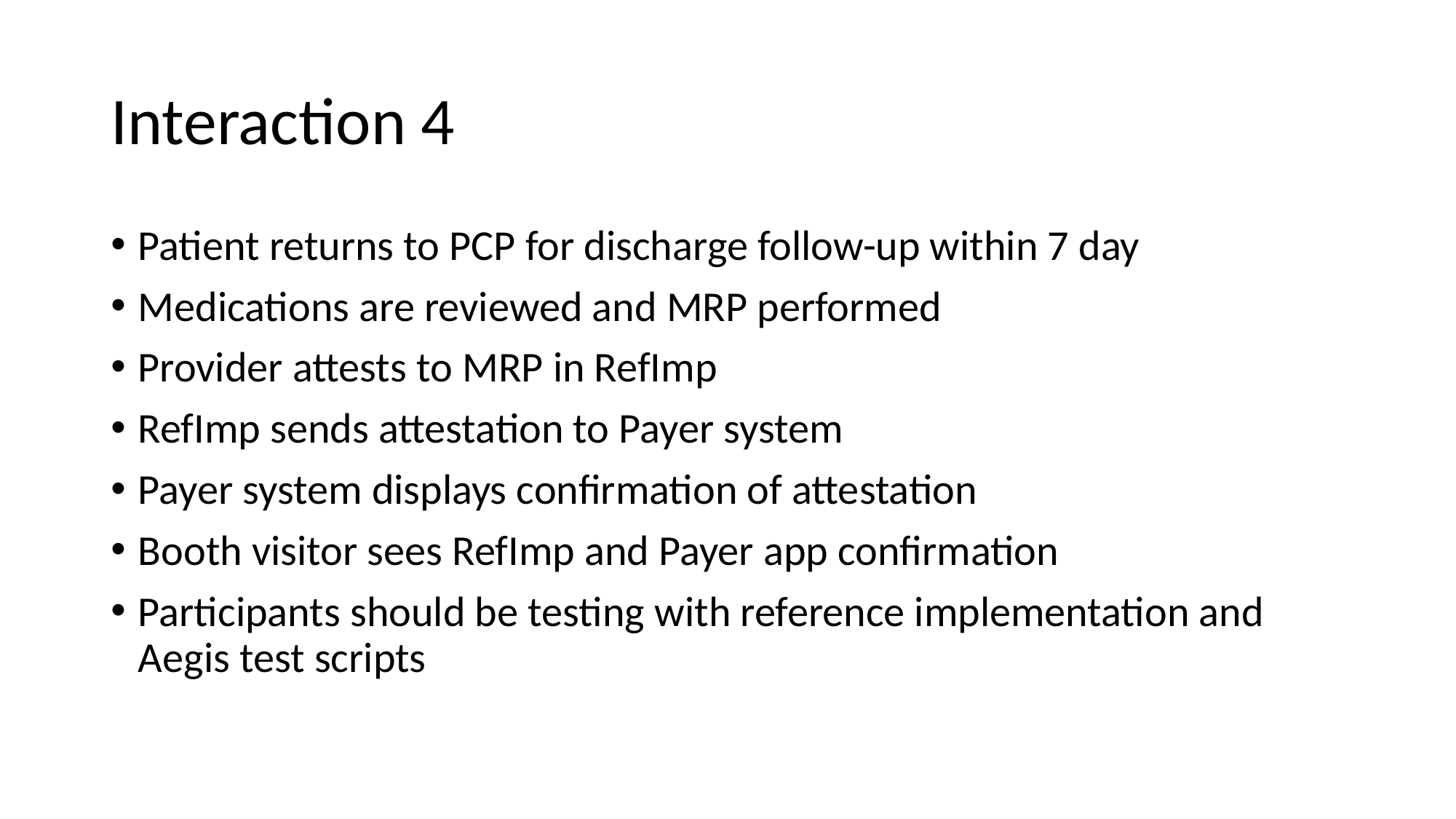

# Interaction 4
Patient returns to PCP for discharge follow-up within 7 day
Medications are reviewed and MRP performed
Provider attests to MRP in RefImp
RefImp sends attestation to Payer system
Payer system displays confirmation of attestation
Booth visitor sees RefImp and Payer app confirmation
Participants should be testing with reference implementation and Aegis test scripts